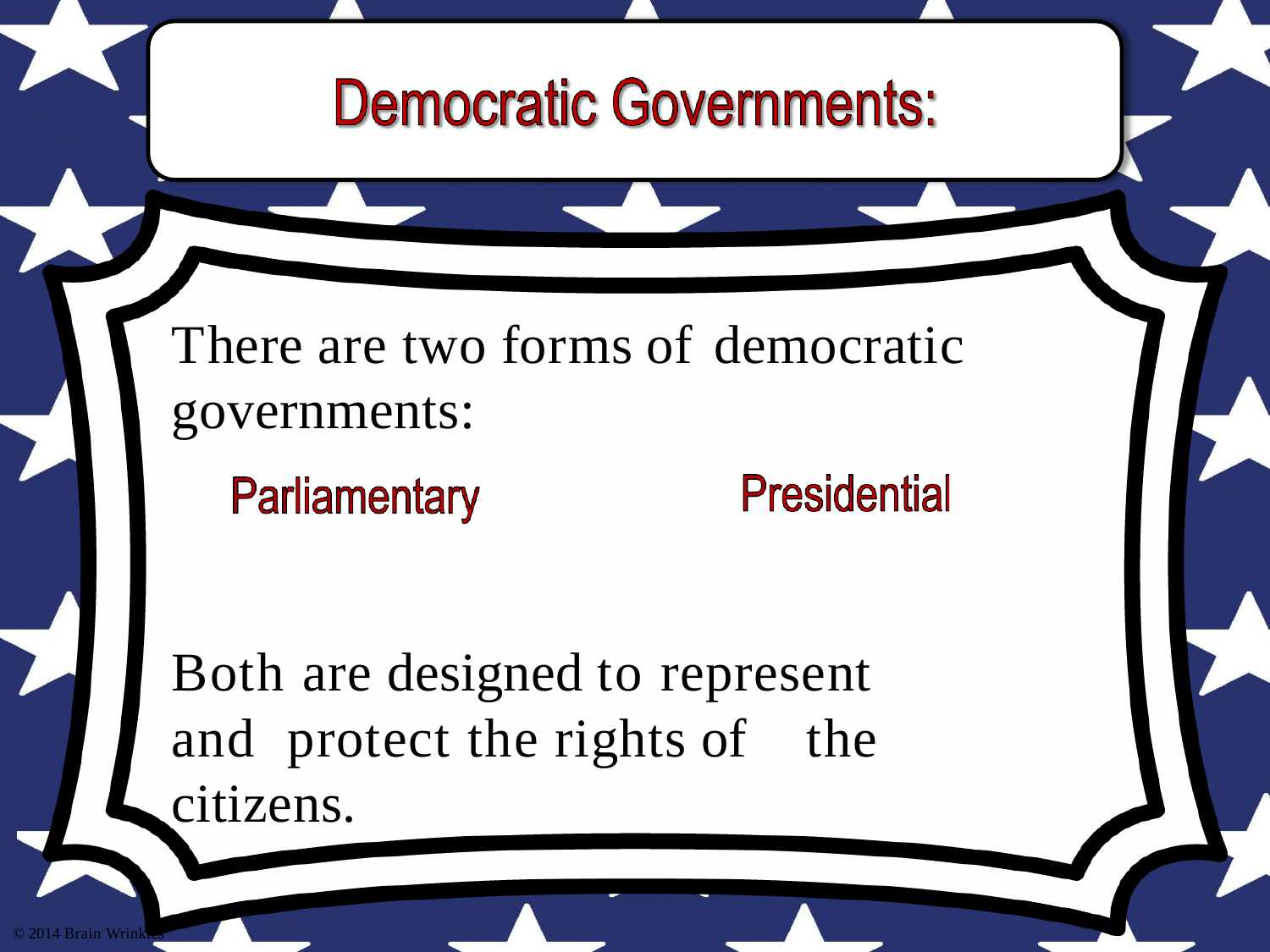

There are two forms of	democratic
governments:

Both are designed to represent and  protect the rights of	the citizens.
© 2014 Brain Wrinkles